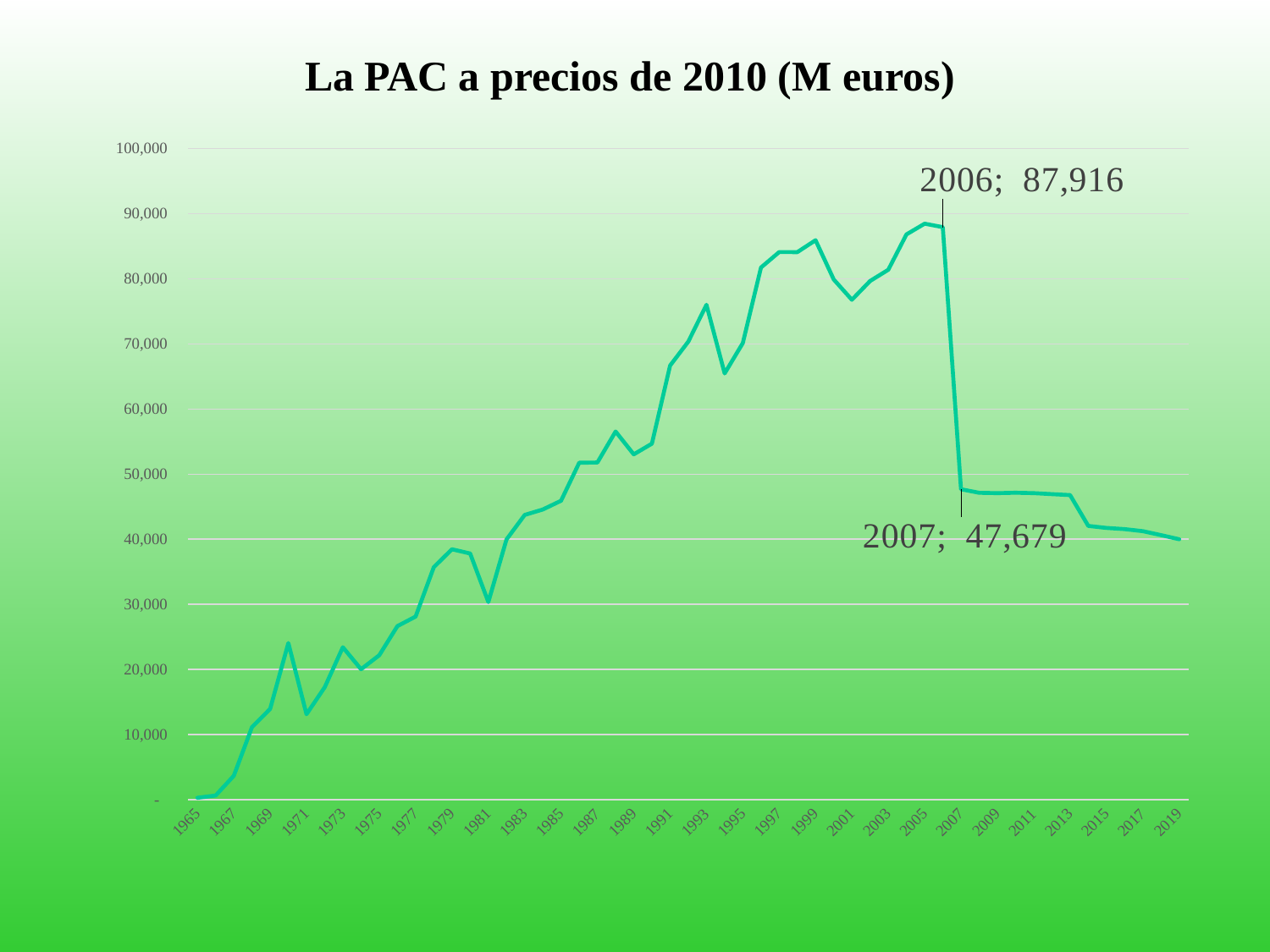

# La PAC a precios de 2010 (M euros)

### Chart

| Category |  |
|---|---|
| 1965 | 313.3295348537364 |
| 1966 | 657.852003164246 |
| 1967 | 3685.3976393909525 |
| 1968 | 11145.496340745594 |
| 1969 | 13960.07465462465 |
| 1970 | 24062.50434442402 |
| 1971 | 13133.256290917472 |
| 1972 | 17269.228966189097 |
| 1973 | 23414.347689694987 |
| 1974 | 20037.73777942261 |
| 1975 | 22186.646108146164 |
| 1976 | 26659.372608628302 |
| 1977 | 28123.580267994443 |
| 1978 | 35707.05594397416 |
| 1979 | 38460.528875205826 |
| 1980 | 37804.690085638584 |
| 1981 | 30361.647703653176 |
| 1982 | 39962.57724112183 |
| 1983 | 43725.27947942048 |
| 1984 | 44575.1006958378 |
| 1985 | 45918.394658174126 |
| 1986 | 51756.37629359557 |
| 1987 | 51780.98469811394 |
| 1988 | 56539.83316560499 |
| 1989 | 53032.78477019008 |
| 1990 | 54676.06498833406 |
| 1991 | 66664.67107505788 |
| 1992 | 70343.06350301503 |
| 1993 | 75996.90568935427 |
| 1994 | 65457.42321981095 |
| 1995 | 70113.4566131375 |
| 1996 | 81714.08537501577 |
| 1997 | 84082.74787213252 |
| 1998 | 84080.433491769 |
| 1999 | 85903.6296138693 |
| 2000 | 79873.34309332295 |
| 2001 | 76761.10855460964 |
| 2002 | 79644.55902144968 |
| 2003 | 81369.97096816683 |
| 2004 | 86792.30618423603 |
| 2005 | 88444.40966055194 |
| 2006 | 87915.6955416217 |
| 2007 | 47678.540364992215 |
| 2008 | 47135.59183785278 |
| 2009 | 47079.67129810094 |
| 2010 | 47146.0 |
| 2011 | 47079.81496161944 |
| 2012 | 46926.82794551005 |
| 2013 | 46779.35058099564 |
| 2014 | 42040.87516954803 |
| 2015 | 41731.8501359922 |
| 2016 | 41546.870118766805 |
| 2017 | 41236.10700812552 |
| 2018 | 40627.07654201954 |
| 2019 | 39992.72009850341 |